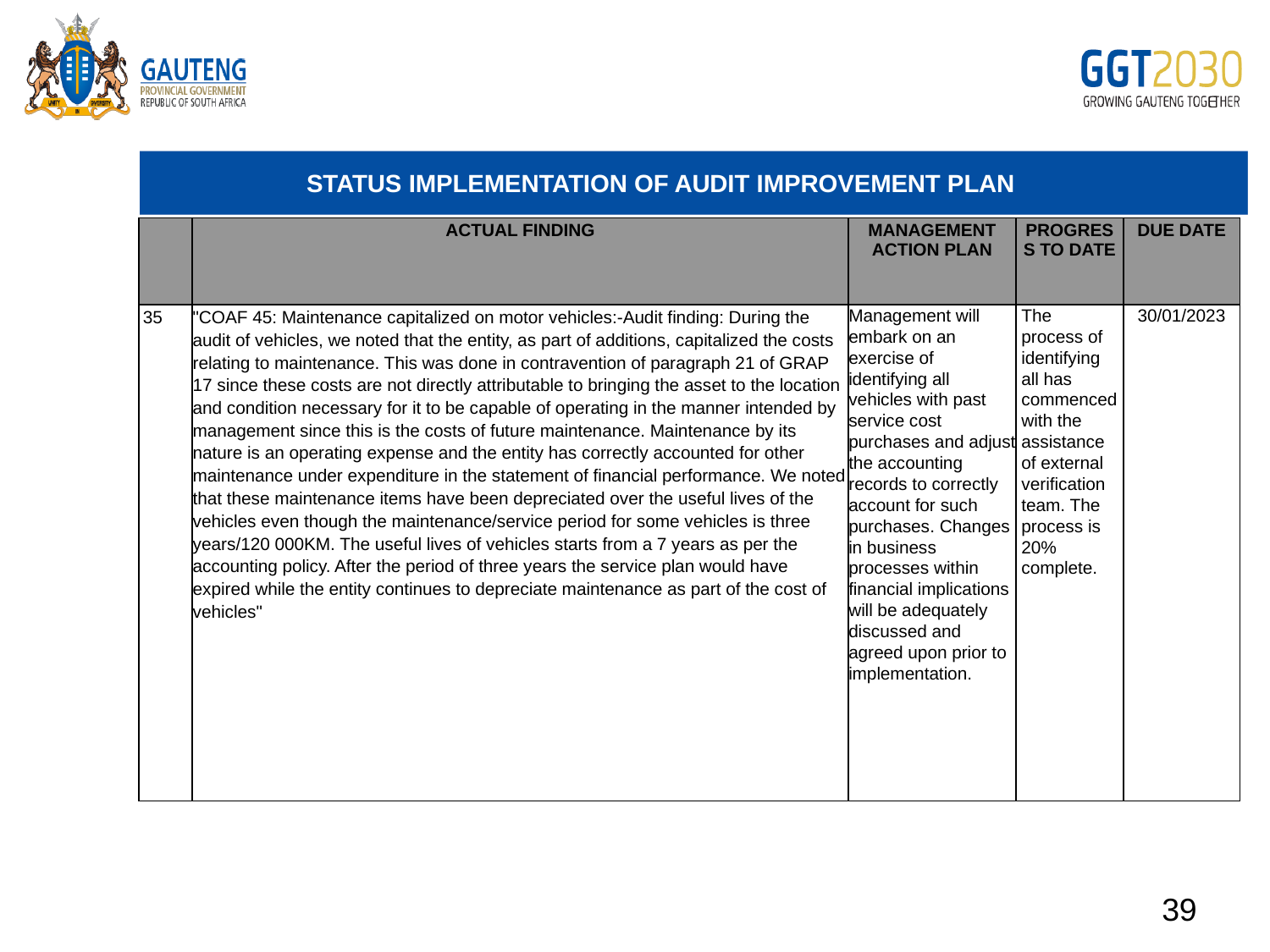

# STATUS IMPLEMENTATION OF AUDIT IMPROVEMENT PLAN
|  | ACTUAL FINDING | MANAGEMENT ACTION PLAN | PROGRESS TO DATE | DUE DATE |
| --- | --- | --- | --- | --- |
| 35 | "COAF 45: Maintenance capitalized on motor vehicles:-Audit finding: During the audit of vehicles, we noted that the entity, as part of additions, capitalized the costs relating to maintenance. This was done in contravention of paragraph 21 of GRAP 17 since these costs are not directly attributable to bringing the asset to the location and condition necessary for it to be capable of operating in the manner intended by management since this is the costs of future maintenance. Maintenance by its nature is an operating expense and the entity has correctly accounted for other maintenance under expenditure in the statement of financial performance. We noted that these maintenance items have been depreciated over the useful lives of the vehicles even though the maintenance/service period for some vehicles is three years/120 000KM. The useful lives of vehicles starts from a 7 years as per the accounting policy. After the period of three years the service plan would have expired while the entity continues to depreciate maintenance as part of the cost of vehicles" | Management will embark on an exercise of identifying all vehicles with past service cost purchases and adjust the accounting records to correctly account for such purchases. Changes in business processes within financial implications will be adequately discussed and agreed upon prior to implementation. | The process of identifying all has commenced with the assistance of external verification team. The process is 20% complete. | 30/01/2023 |
39